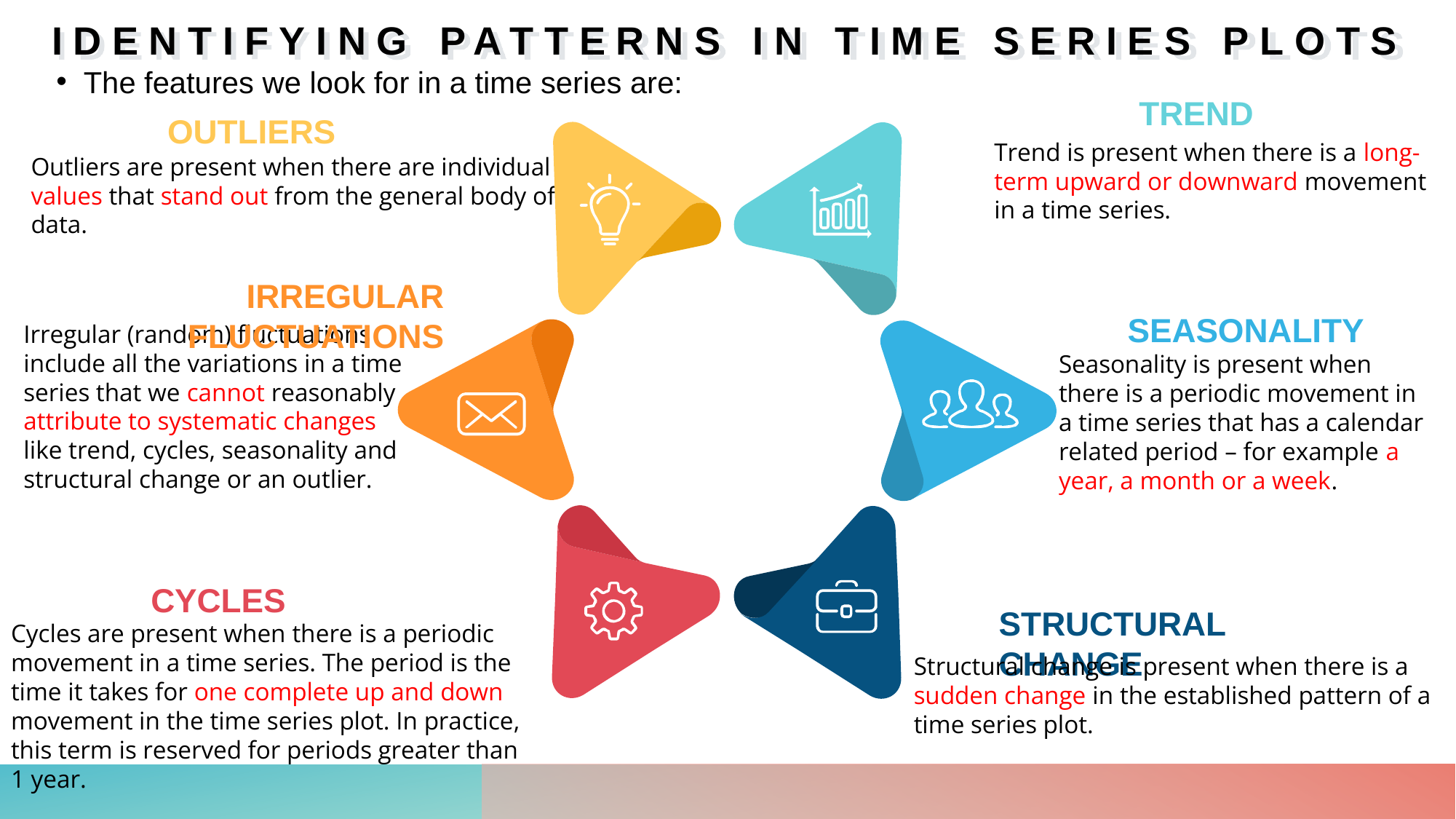

Identifying patterns in time series plots
The features we look for in a time series are:
TREND
OUTLIERS

Trend is present when there is a long-term upward or downward movement in a time series.
Outliers are present when there are individual values that stand out from the general body of data.

IRREGULAR FLUCTUATIONS
SEASONALITY
Irregular (random) fluctuations include all the variations in a time series that we cannot reasonably attribute to systematic changes like trend, cycles, seasonality and structural change or an outlier.

Seasonality is present when there is a periodic movement in a time series that has a calendar related period – for example a year, a month or a week.

CYCLES

STRUCTURAL CHANGE
Cycles are present when there is a periodic movement in a time series. The period is the time it takes for one complete up and down movement in the time series plot. In practice, this term is reserved for periods greater than 1 year.
Structural change is present when there is a sudden change in the established pattern of a time series plot.